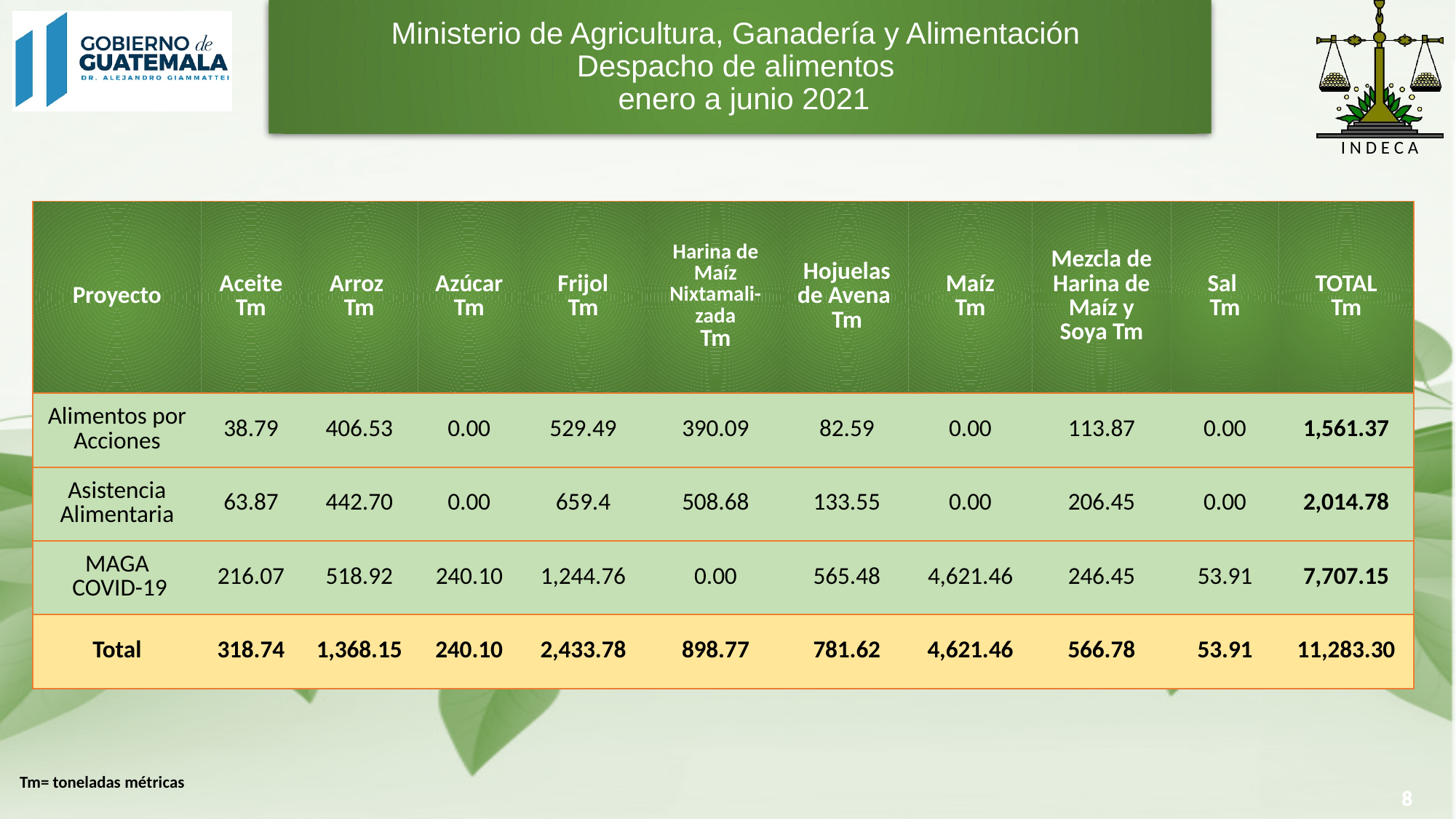

# Ministerio de Agricultura, Ganadería y Alimentación Despacho de alimentos enero a junio 2021
| Proyecto | Aceite Tm | Arroz Tm | Azúcar Tm | Frijol Tm | Harina de Maíz Nixtamali-zada Tm | Hojuelas de Avena Tm | Maíz Tm | Mezcla de Harina de Maíz y Soya Tm | Sal Tm | TOTAL Tm |
| --- | --- | --- | --- | --- | --- | --- | --- | --- | --- | --- |
| Alimentos por Acciones | 38.79 | 406.53 | 0.00 | 529.49 | 390.09 | 82.59 | 0.00 | 113.87 | 0.00 | 1,561.37 |
| Asistencia Alimentaria | 63.87 | 442.70 | 0.00 | 659.4 | 508.68 | 133.55 | 0.00 | 206.45 | 0.00 | 2,014.78 |
| MAGA COVID-19 | 216.07 | 518.92 | 240.10 | 1,244.76 | 0.00 | 565.48 | 4,621.46 | 246.45 | 53.91 | 7,707.15 |
| Total | 318.74 | 1,368.15 | 240.10 | 2,433.78 | 898.77 | 781.62 | 4,621.46 | 566.78 | 53.91 | 11,283.30 |
Tm= toneladas métricas
8